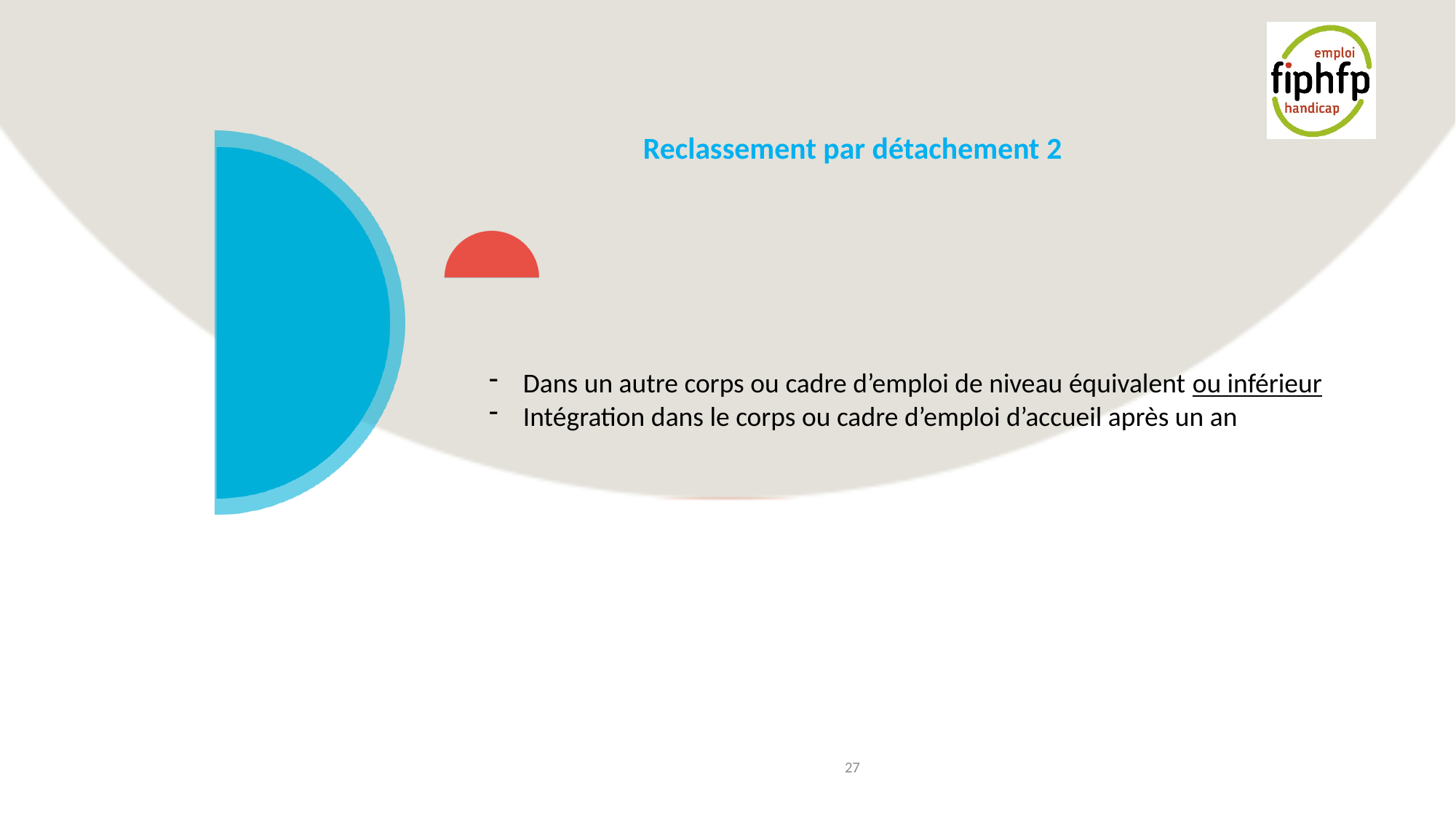

# Reclassement par détachement 2
Dans un autre corps ou cadre d’emploi de niveau équivalent ou inférieur
Intégration dans le corps ou cadre d’emploi d’accueil après un an
27